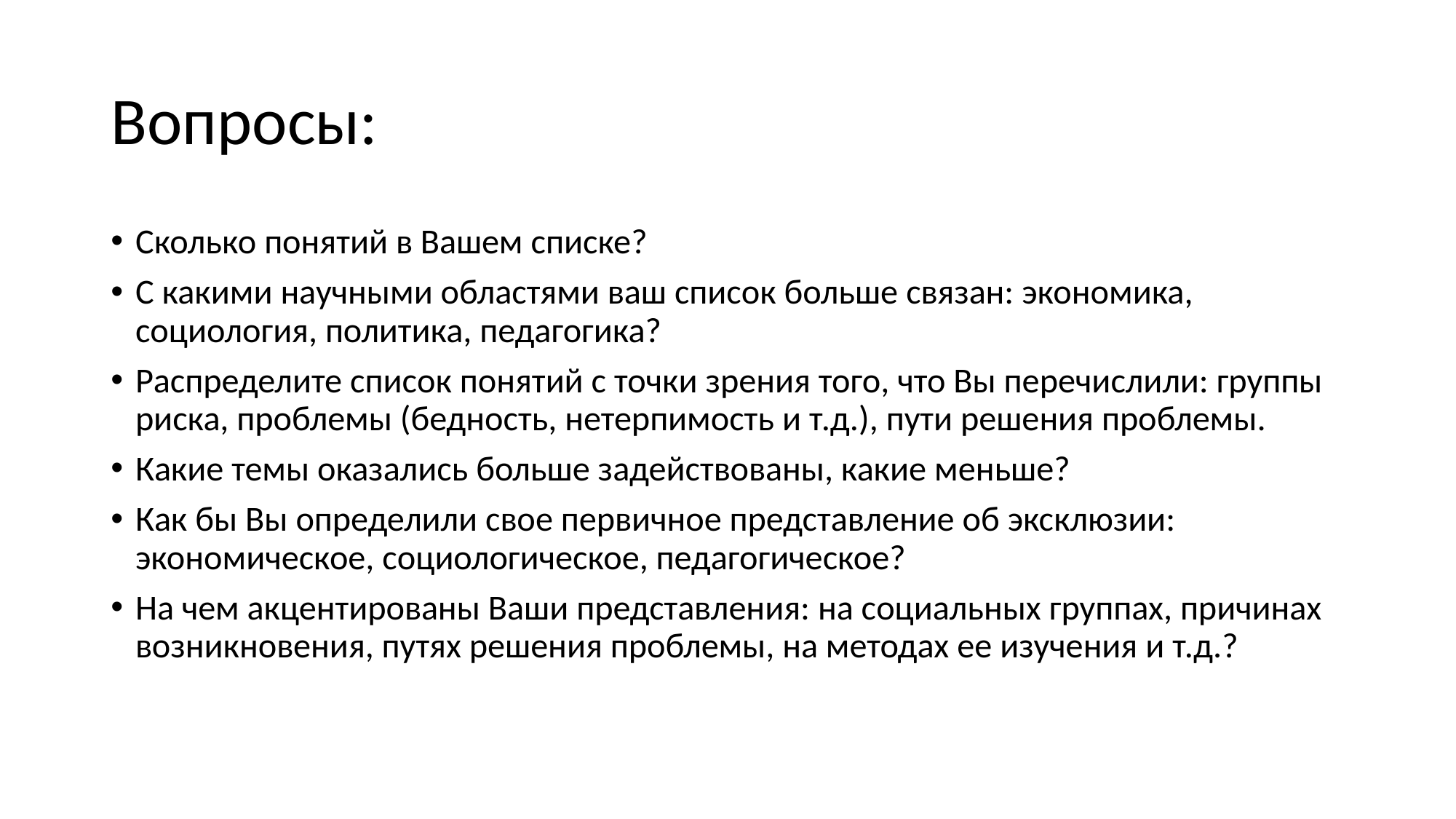

# Вопросы:
Сколько понятий в Вашем списке?
С какими научными областями ваш список больше связан: экономика, социология, политика, педагогика?
Распределите список понятий с точки зрения того, что Вы перечислили: группы риска, проблемы (бедность, нетерпимость и т.д.), пути решения проблемы.
Какие темы оказались больше задействованы, какие меньше?
Как бы Вы определили свое первичное представление об эксклюзии: экономическое, социологическое, педагогическое?
На чем акцентированы Ваши представления: на социальных группах, причинах возникновения, путях решения проблемы, на методах ее изучения и т.д.?